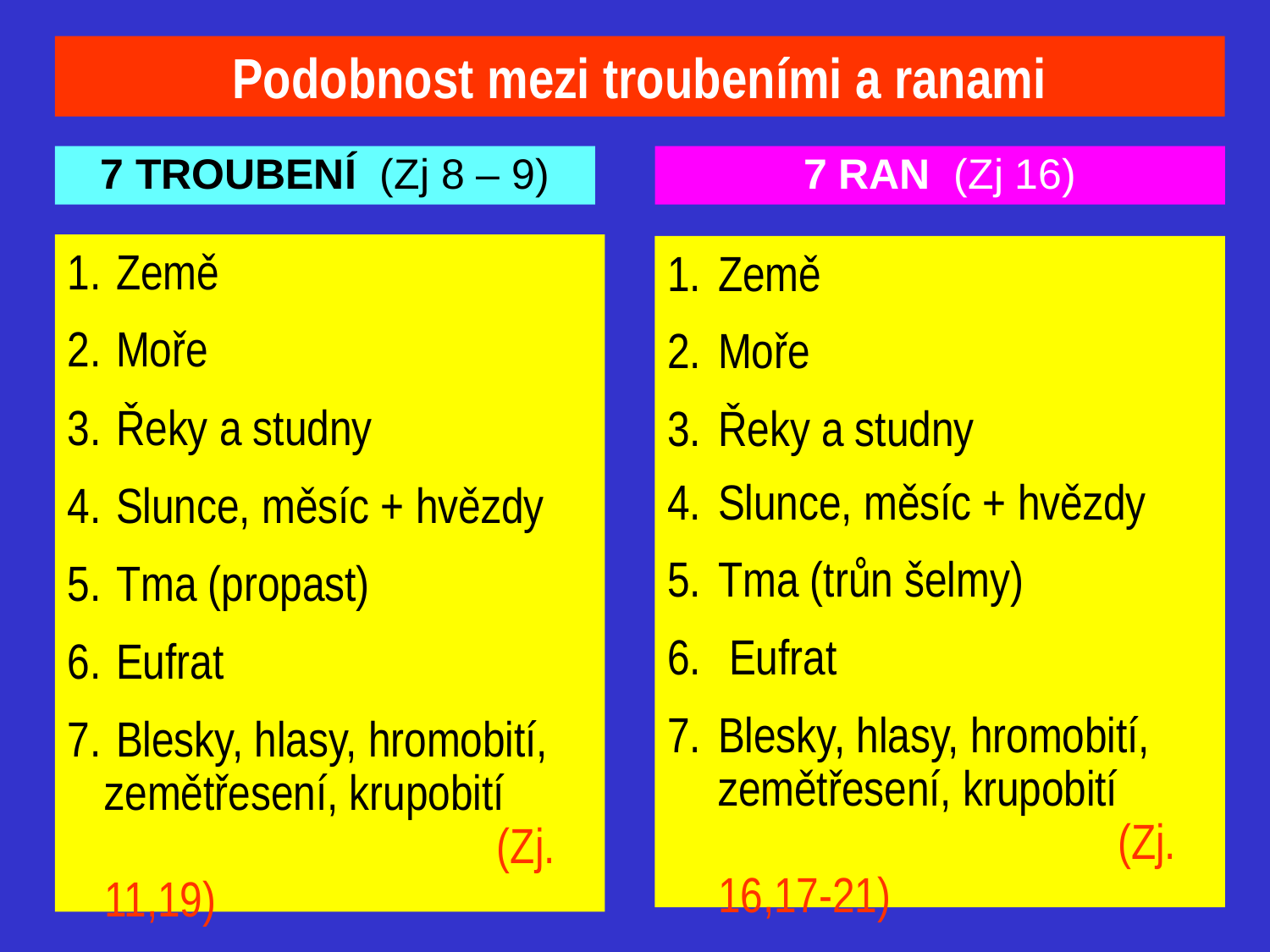

Podobnost mezi troubeními a ranami
7 TROUBENÍ  (Zj 8 – 9)
7 RAN  (Zj 16)
 Země
 Moře
 Řeky a studny
 Slunce, měsíc + hvězdy
 Tma (propast)
 Eufrat
 Blesky, hlasy, hromobití, zemětřesení, krupobití			 (Zj. 11,19)
Země
Moře
Řeky a studny
Slunce, měsíc + hvězdy
Tma (trůn šelmy)
 Eufrat
Blesky, hlasy, hromobití, zemětřesení, krupobití 		             (Zj. 16,17-21)